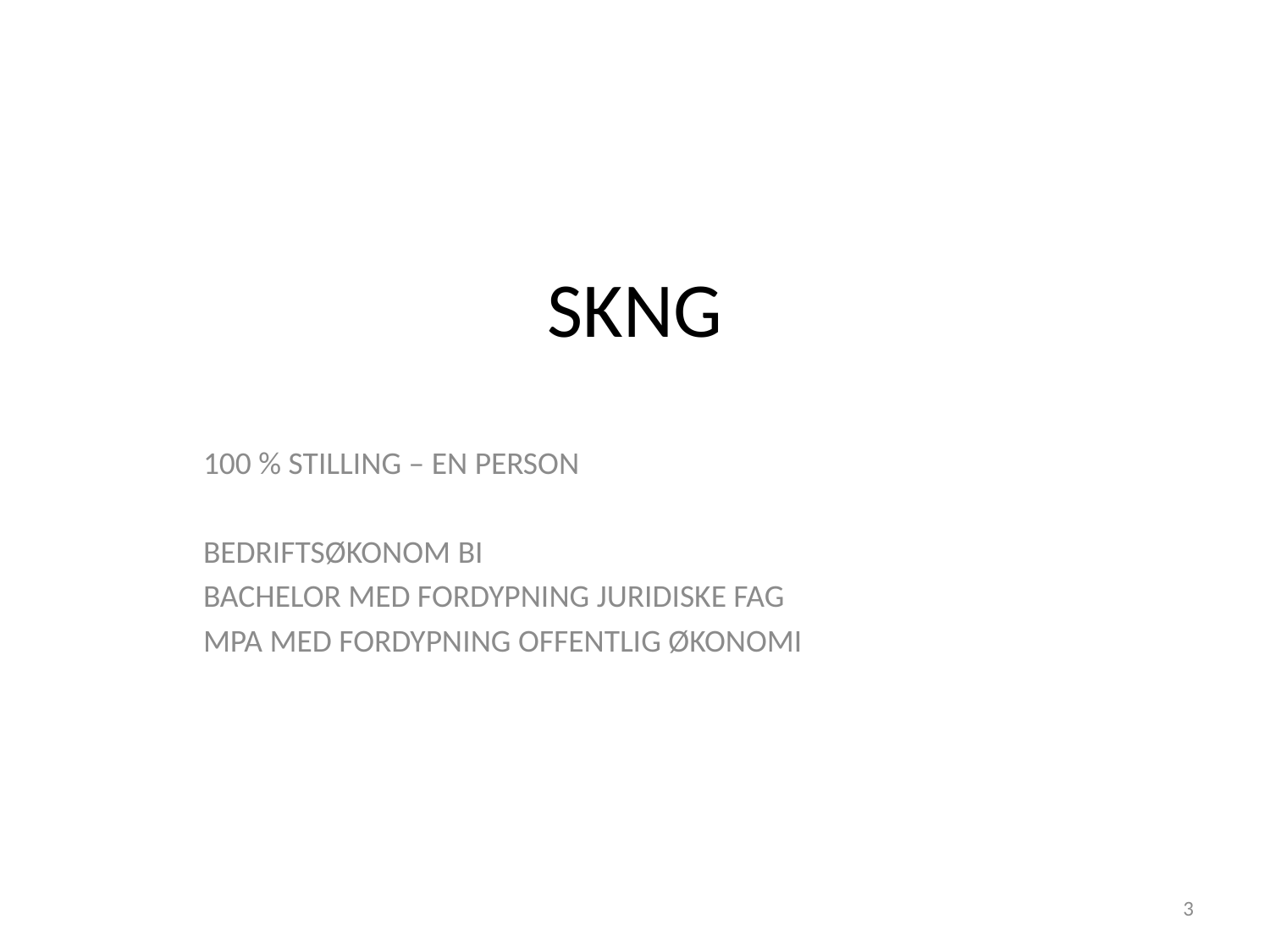

# SKNG
100 % STILLING – EN PERSON

BEDRIFTSØKONOM BI
BACHELOR MED FORDYPNING JURIDISKE FAG
MPA MED FORDYPNING OFFENTLIG ØKONOMI

3